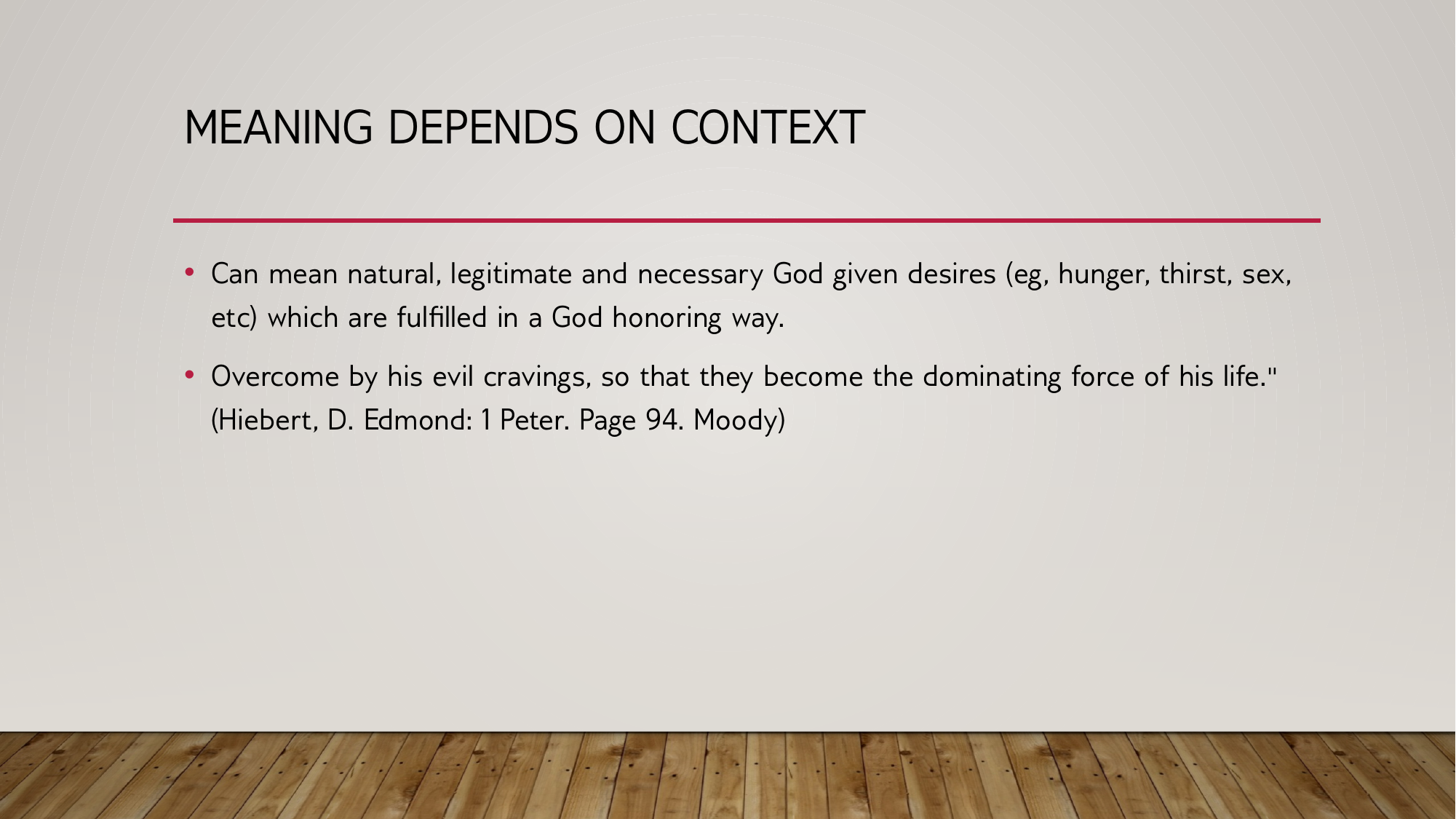

# Meaning depends on context
Can mean natural, legitimate and necessary God given desires (eg, hunger, thirst, sex, etc) which are fulfilled in a God honoring way.
Overcome by his evil cravings, so that they become the dominating force of his life." (Hiebert, D. Edmond: 1 Peter. Page 94. Moody)